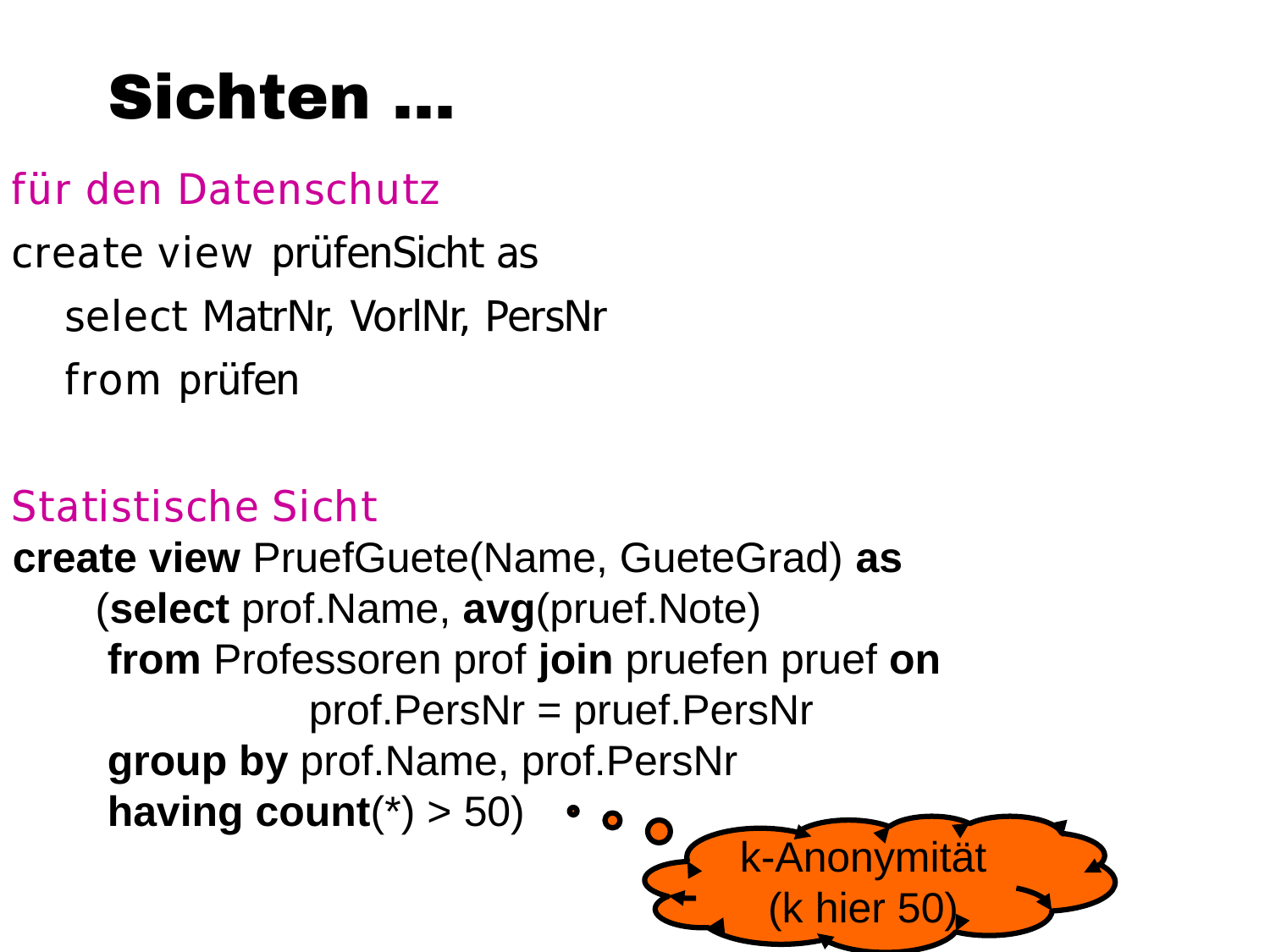

# Sichten ...
für den Datenschutz
create view prüfenSicht as
	select MatrNr, VorlNr, PersNr
	from prüfen

Statistische Sicht
create view PruefGuete(Name, GueteGrad) as
       (select prof.Name, avg(pruef.Note)
        from Professoren prof join pruefen pruef on
                         prof.PersNr = pruef.PersNr
        group by prof.Name, prof.PersNr
        having count(*) > 50)

k-Anonymität
(k hier 50)